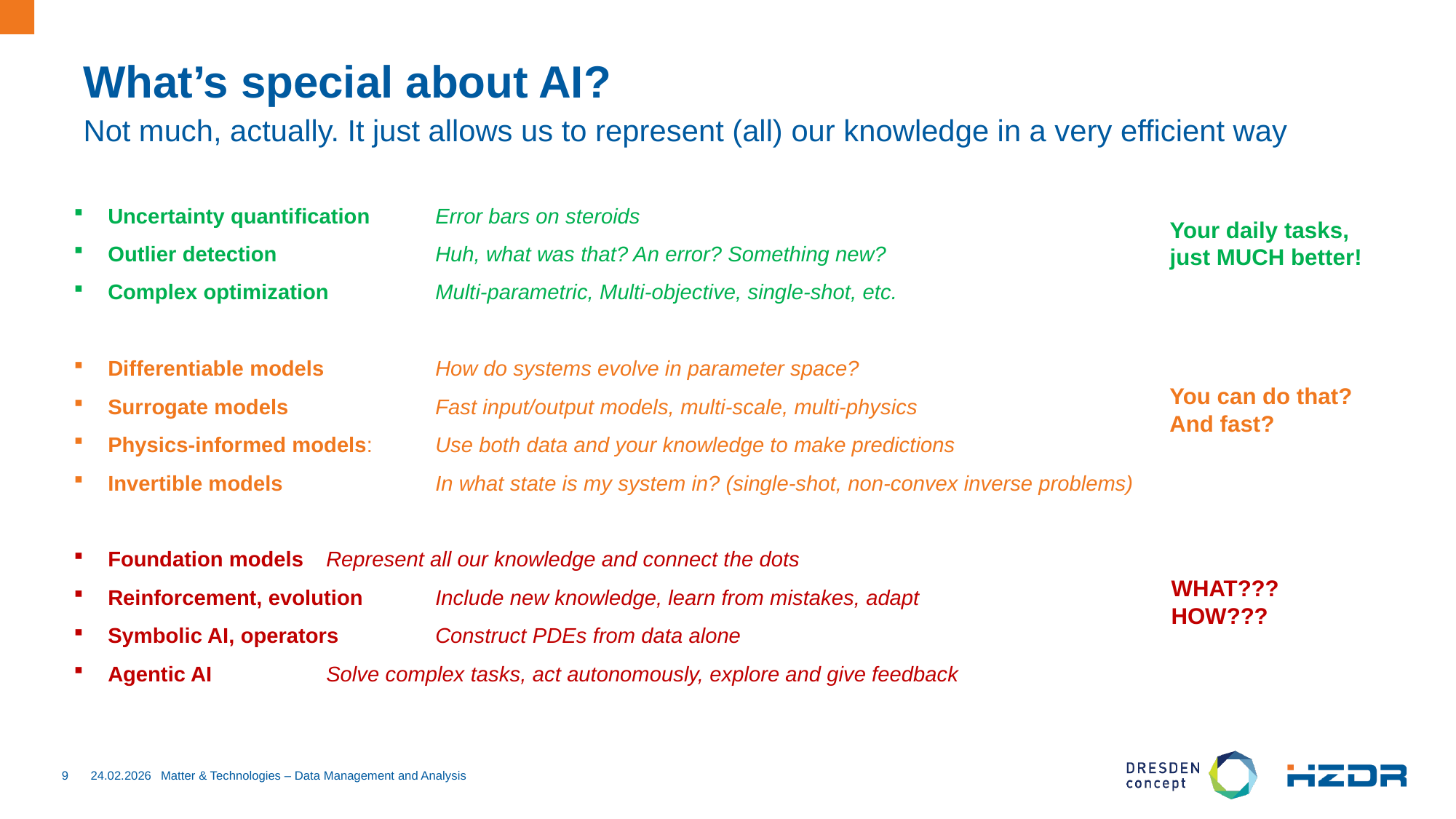

# What’s special about AI?
Not much, actually. It just allows us to represent (all) our knowledge in a very efficient way
Uncertainty quantification	Error bars on steroids
Outlier detection		Huh, what was that? An error? Something new?
Complex optimization	Multi-parametric, Multi-objective, single-shot, etc.

Differentiable models 	How do systems evolve in parameter space?
Surrogate models		Fast input/output models, multi-scale, multi-physics
Physics-informed models:	Use both data and your knowledge to make predictions
Invertible models		In what state is my system in? (single-shot, non-convex inverse problems)

Foundation models	Represent all our knowledge and connect the dots
Reinforcement, evolution	Include new knowledge, learn from mistakes, adapt
Symbolic AI, operators	Construct PDEs from data alone
Agentic AI		Solve complex tasks, act autonomously, explore and give feedback
Your daily tasks,
just MUCH better!
You can do that?
And fast?
WHAT???
HOW???

9
24.02.2026
Matter & Technologies – Data Management and Analysis